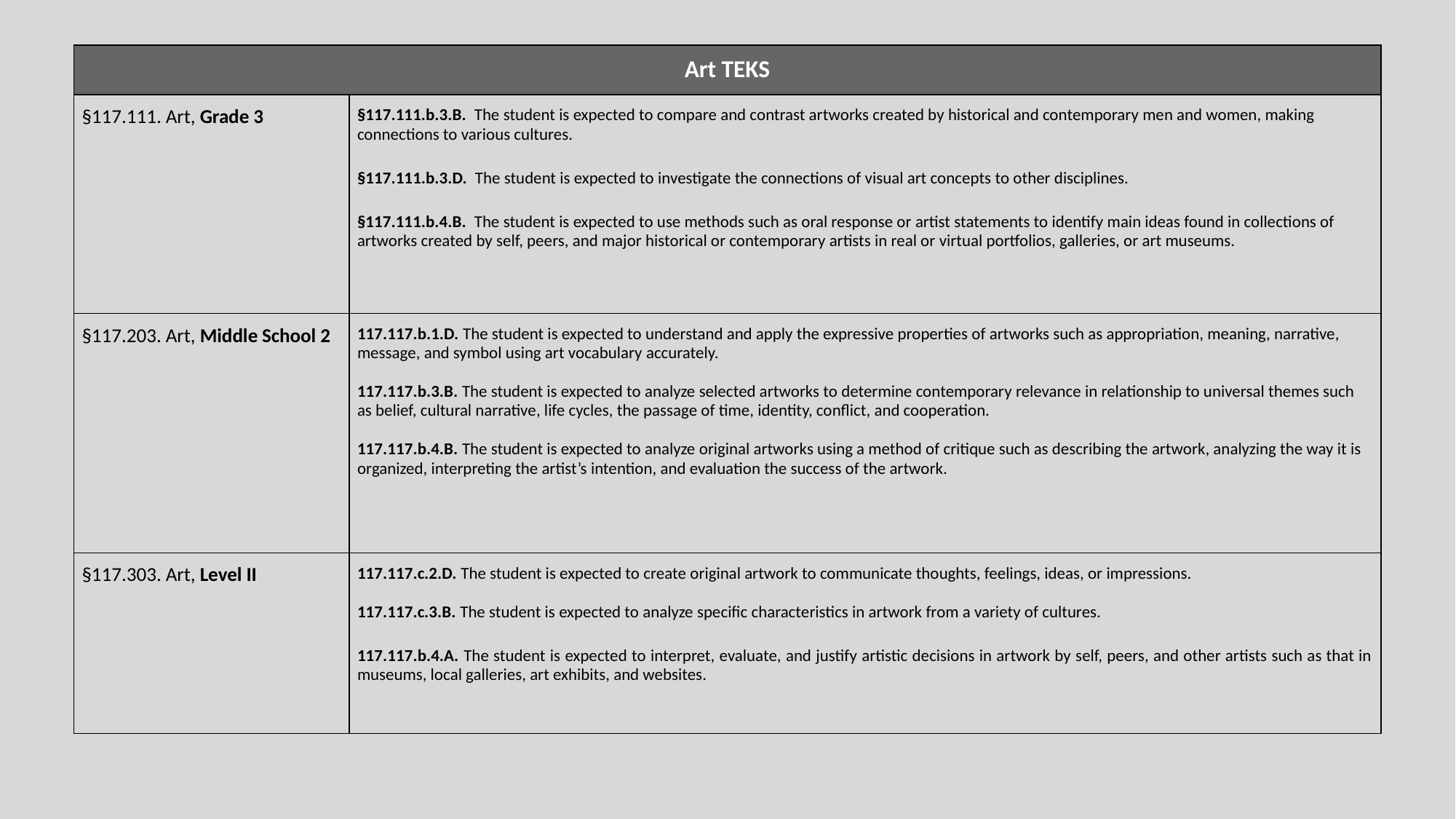

| Art TEKS |  |
| --- | --- |
| §117.111. Art, Grade 3 | §117.111.b.3.B. The student is expected to compare and contrast artworks created by historical and contemporary men and women, making connections to various cultures. §117.111.b.3.D. The student is expected to investigate the connections of visual art concepts to other disciplines. §117.111.b.4.B. The student is expected to use methods such as oral response or artist statements to identify main ideas found in collections of artworks created by self, peers, and major historical or contemporary artists in real or virtual portfolios, galleries, or art museums. |
| §117.203. Art, Middle School 2 | 117.117.b.1.D. The student is expected to understand and apply the expressive properties of artworks such as appropriation, meaning, narrative, message, and symbol using art vocabulary accurately. 117.117.b.3.B. The student is expected to analyze selected artworks to determine contemporary relevance in relationship to universal themes such as belief, cultural narrative, life cycles, the passage of time, identity, conflict, and cooperation. 117.117.b.4.B. The student is expected to analyze original artworks using a method of critique such as describing the artwork, analyzing the way it is organized, interpreting the artist’s intention, and evaluation the success of the artwork. |
| §117.303. Art, Level II | 117.117.c.2.D. The student is expected to create original artwork to communicate thoughts, feelings, ideas, or impressions. 117.117.c.3.B. The student is expected to analyze specific characteristics in artwork from a variety of cultures. 117.117.b.4.A. The student is expected to interpret, evaluate, and justify artistic decisions in artwork by self, peers, and other artists such as that in museums, local galleries, art exhibits, and websites. |